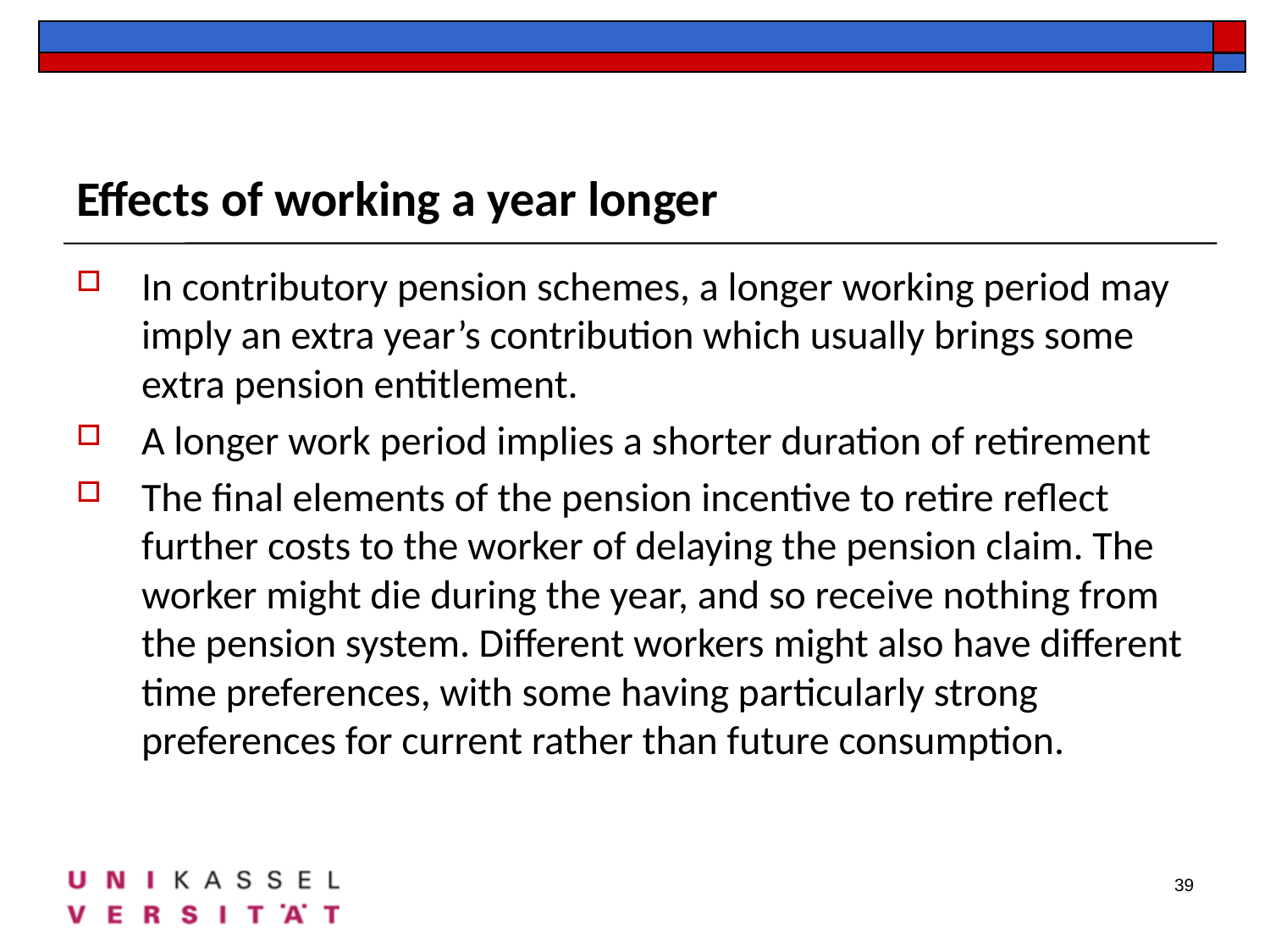

Effects of working a year longer
In contributory pension schemes, a longer working period may imply an extra year’s contribution which usually brings some extra pension entitlement.
A longer work period implies a shorter duration of retirement
The final elements of the pension incentive to retire reflect further costs to the worker of delaying the pension claim. The worker might die during the year, and so receive nothing from the pension system. Different workers might also have different time preferences, with some having particularly strong preferences for current rather than future consumption.

39